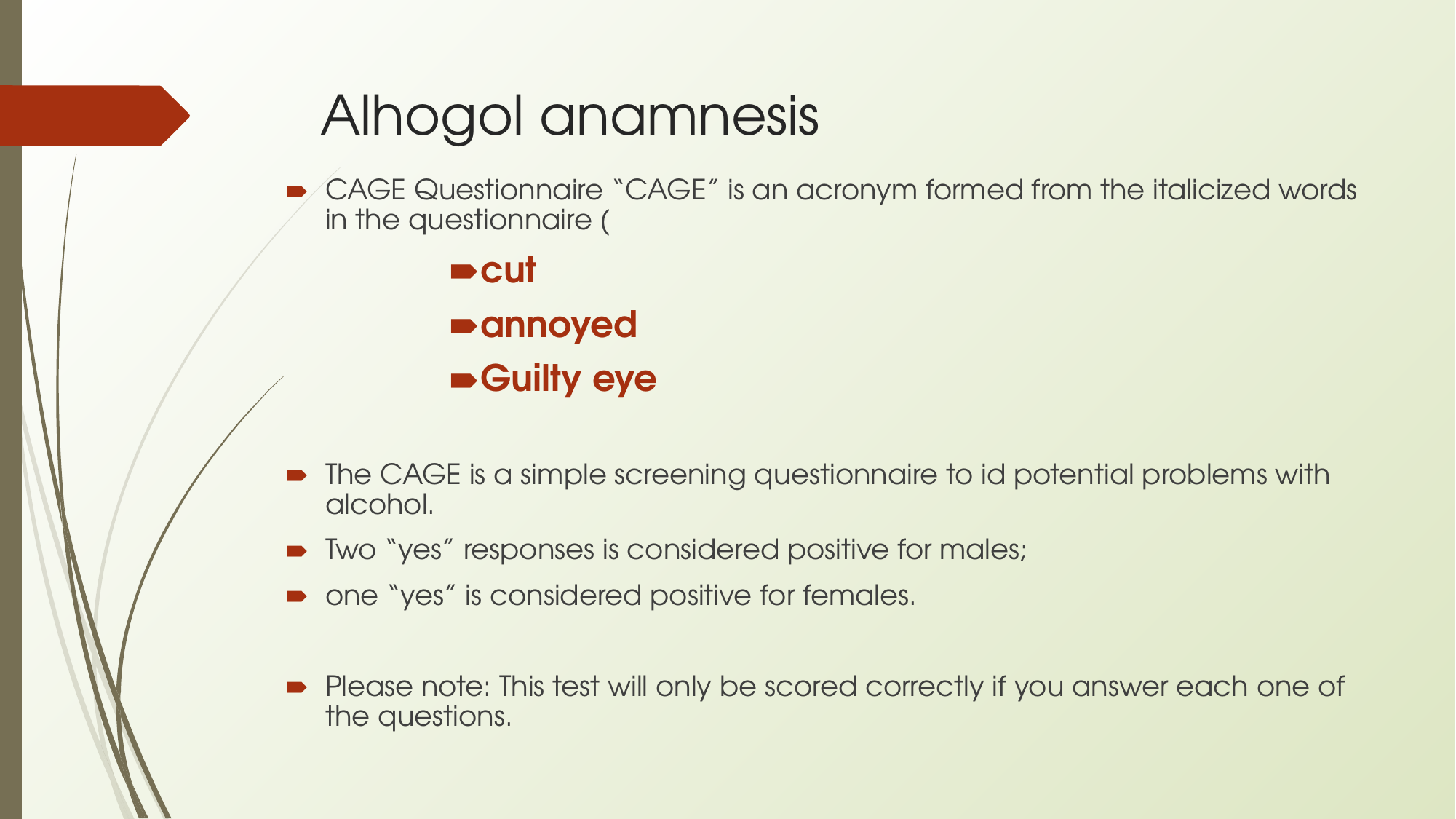

# Alhogol anamnesis
CAGE Questionnaire “CAGE” is an acronym formed from the italicized words in the questionnaire (
cut
annoyed
Guilty eye

The CAGE is a simple screening questionnaire to id potential problems with alcohol.
Two “yes” responses is considered positive for males;
one “yes” is considered positive for females.

Please note: This test will only be scored correctly if you answer each one of the questions.